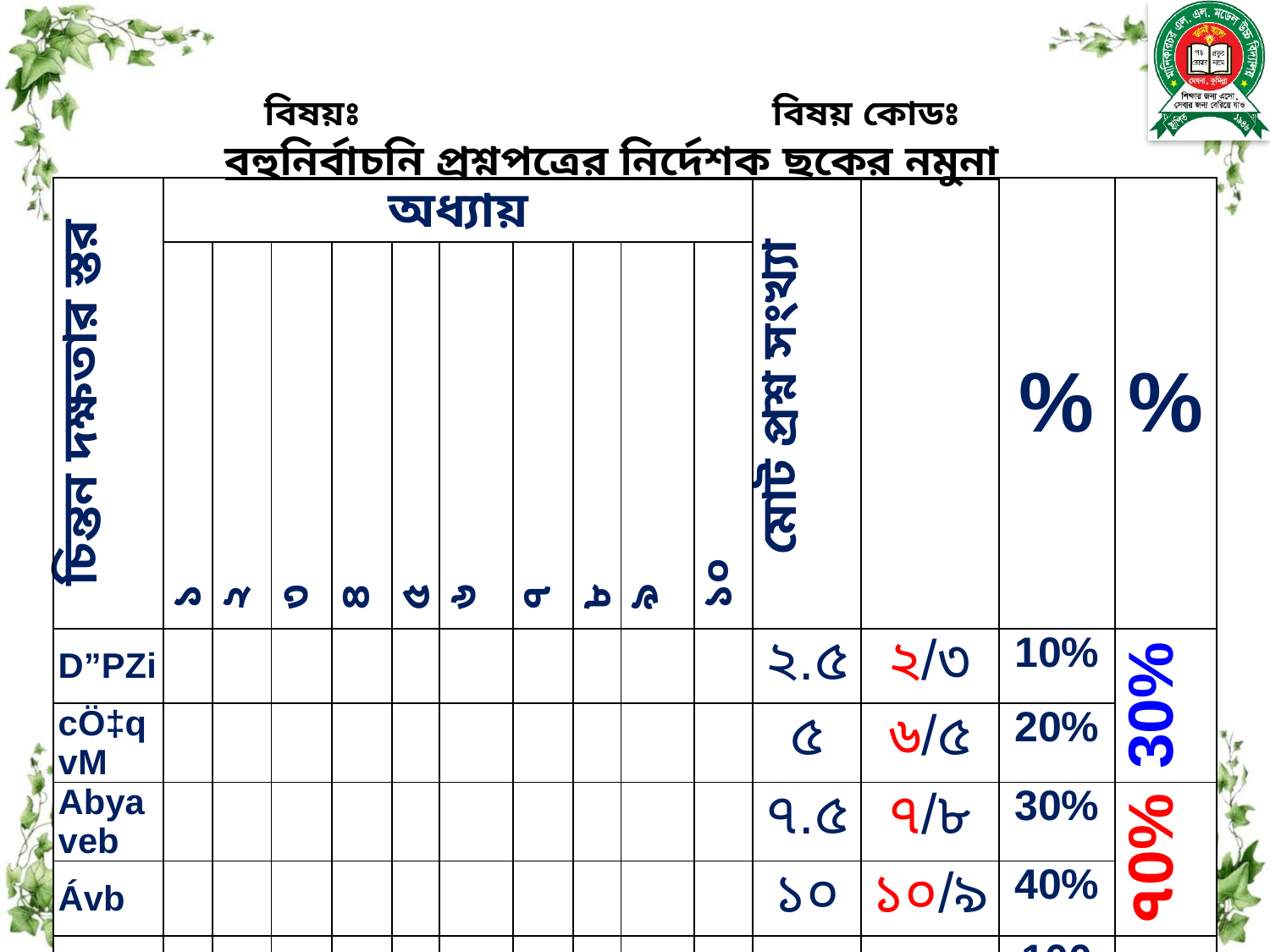

বিষয়ঃ   				বিষয় কোডঃ
বহুনির্বাচনি প্রশ্নপত্রের নির্দেশক ছকের নমুনা
| চিন্তন দক্ষতার স্তর | অধ্যায় |  |  |  |  |  |  |  |  |  | মোট প্রশ্ন সংখ্যা |  | % | % |
| --- | --- | --- | --- | --- | --- | --- | --- | --- | --- | --- | --- | --- | --- | --- |
|  | ১ | ২ | ৩ | ৪ | ৫ | ৬ | ৭ | ৮ | ৯ | ১০ |  |  |  |  |
| D”PZi |  |  |  |  |  |  |  |  |  |  | ২.৫ | ২/৩ | 10% | 30% |
| cÖ‡qvM |  |  |  |  |  |  |  |  |  |  | ৫ | ৬/৫ | 20% |  |
| Abyaveb |  |  |  |  |  |  |  |  |  |  | ৭.৫ | ৭/৮ | 30% | ৭0% |
| Ávb |  |  |  |  |  |  |  |  |  |  | ১০ | ১০/৯ | 40% |  |
| †gvU | 2 | ৩ | ৩ | ৩ | ২ | 2 | ৩ | 2 | ৩ | 2 | ২৫ | ২৫ | 100% |  |